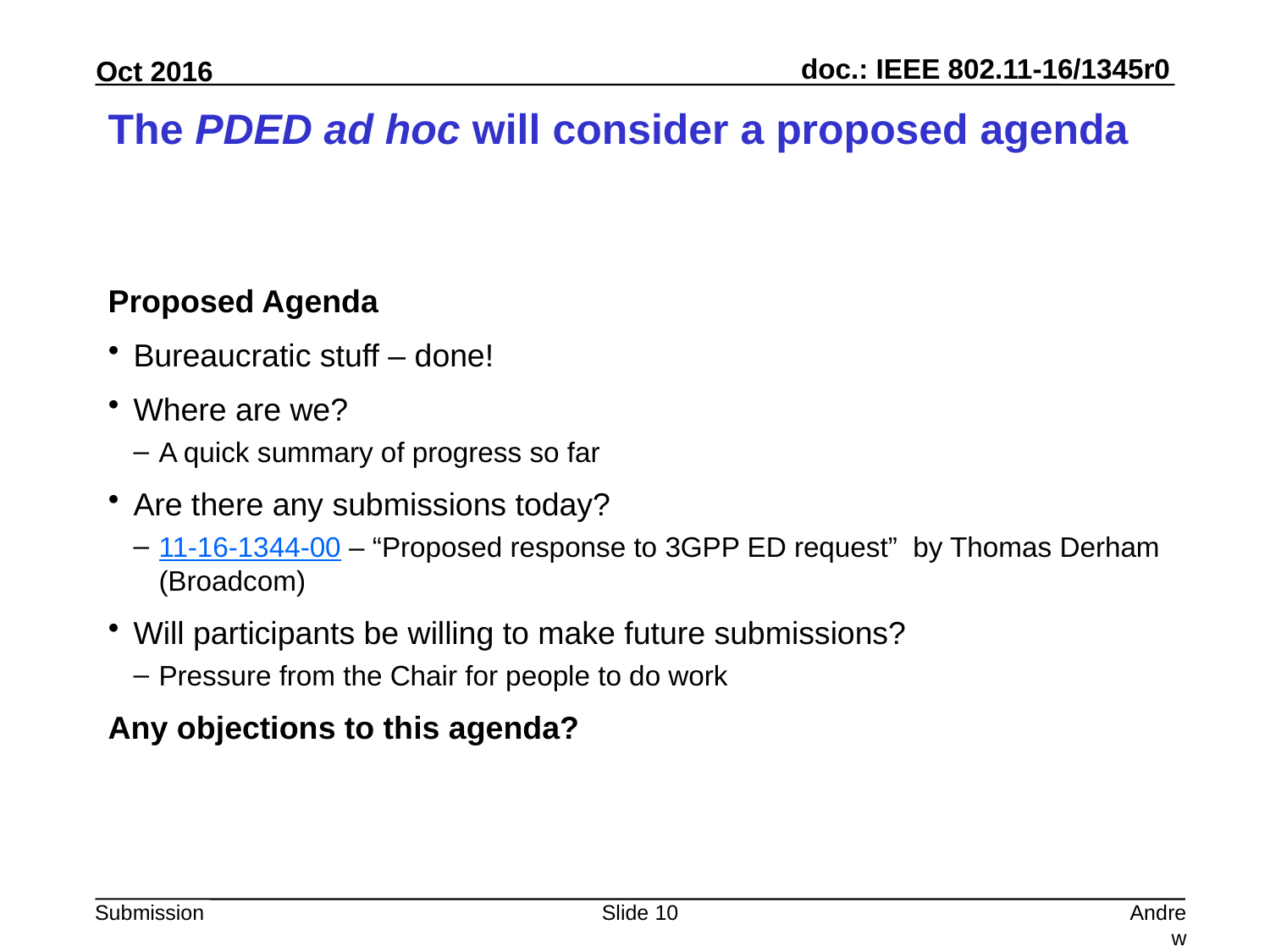

# The PDED ad hoc will consider a proposed agenda
Proposed Agenda
Bureaucratic stuff – done!
Where are we?
A quick summary of progress so far
Are there any submissions today?
11-16-1344-00 – “Proposed response to 3GPP ED request”  by Thomas Derham (Broadcom)
Will participants be willing to make future submissions?
Pressure from the Chair for people to do work
Any objections to this agenda?
Slide 10
Andrew Myles, Cisco